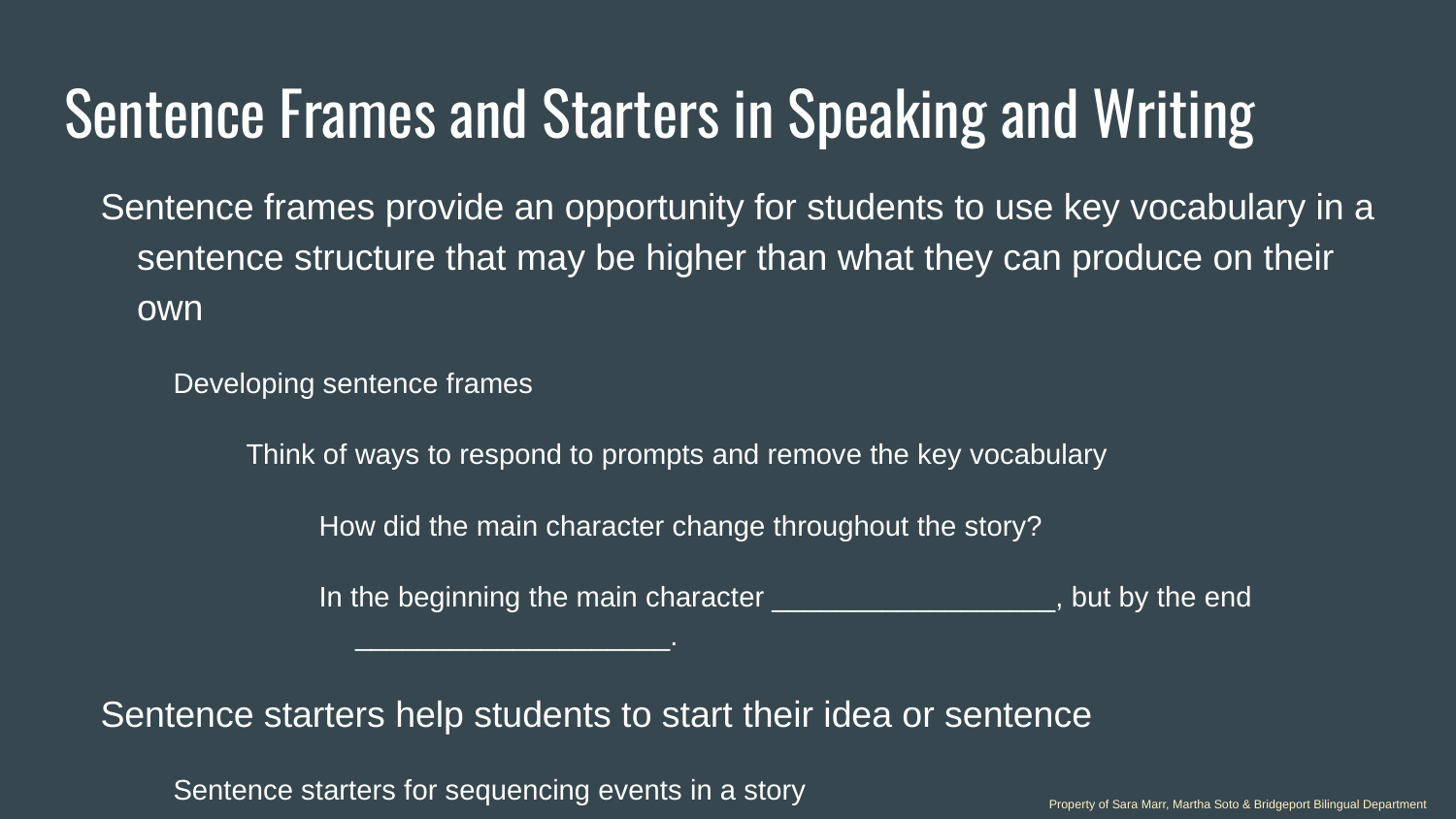

# Sentence Frames and Starters in Speaking and Writing
Sentence frames provide an opportunity for students to use key vocabulary in a sentence structure that may be higher than what they can produce on their own
Developing sentence frames
Think of ways to respond to prompts and remove the key vocabulary
How did the main character change throughout the story?
In the beginning the main character __________________, but by the end ____________________.
Sentence starters help students to start their idea or sentence
Sentence starters for sequencing events in a story
The first thing that happened was…
After that…
Earlier in the story…
Immediately following that...
Property of Sara Marr, Martha Soto & Bridgeport Bilingual Department